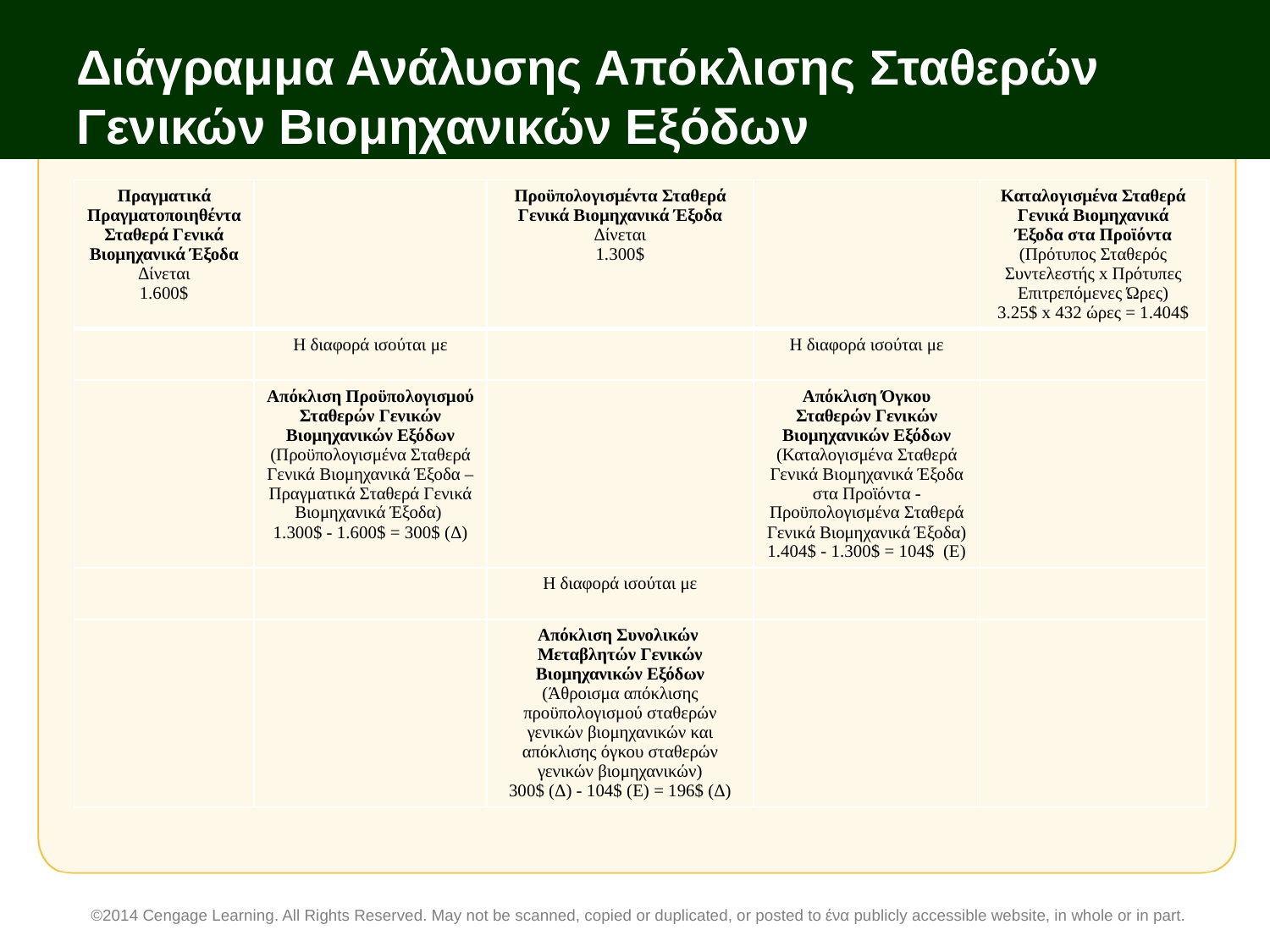

# Διάγραμμα Ανάλυσης Απόκλισης Σταθερών Γενικών Βιομηχανικών Εξόδων
| Πραγματικά Πραγματοποιηθέντα Σταθερά Γενικά Βιομηχανικά Έξοδα Δίνεται 1.600$ |  | Προϋπολογισμέντα Σταθερά Γενικά Βιομηχανικά Έξοδα Δίνεται 1.300$ |  | Καταλογισμένα Σταθερά Γενικά Βιομηχανικά Έξοδα στα Προϊόντα (Πρότυπος Σταθερός Συντελεστής x Πρότυπες Επιτρεπόμενες Ώρες) 3.25$ x 432 ώρες = 1.404$ |
| --- | --- | --- | --- | --- |
|  | Η διαφορά ισούται με |  | Η διαφορά ισούται με |  |
|  | Απόκλιση Προϋπολογισμού Σταθερών Γενικών Βιομηχανικών Εξόδων (Προϋπολογισμένα Σταθερά Γενικά Βιομηχανικά Έξοδα – Πραγματικά Σταθερά Γενικά Βιομηχανικά Έξοδα) 1.300$ - 1.600$ = 300$ (Δ) |  | Απόκλιση Όγκου Σταθερών Γενικών Βιομηχανικών Εξόδων (Καταλογισμένα Σταθερά Γενικά Βιομηχανικά Έξοδα στα Προϊόντα - Προϋπολογισμένα Σταθερά Γενικά Βιομηχανικά Έξοδα) 1.404$ - 1.300$ = 104$ (Ε) |  |
|  |  | Η διαφορά ισούται με |  |  |
|  |  | Απόκλιση Συνολικών Μεταβλητών Γενικών Βιομηχανικών Εξόδων (Άθροισμα απόκλισης προϋπολογισμού σταθερών γενικών βιομηχανικών και απόκλισης όγκου σταθερών γενικών βιομηχανικών) 300$ (Δ) - 104$ (Ε) = 196$ (Δ) |  |  |
©2014 Cengage Learning. All Rights Reserved. May not be scanned, copied or duplicated, or posted to ένα publicly accessible website, in whole or in part.